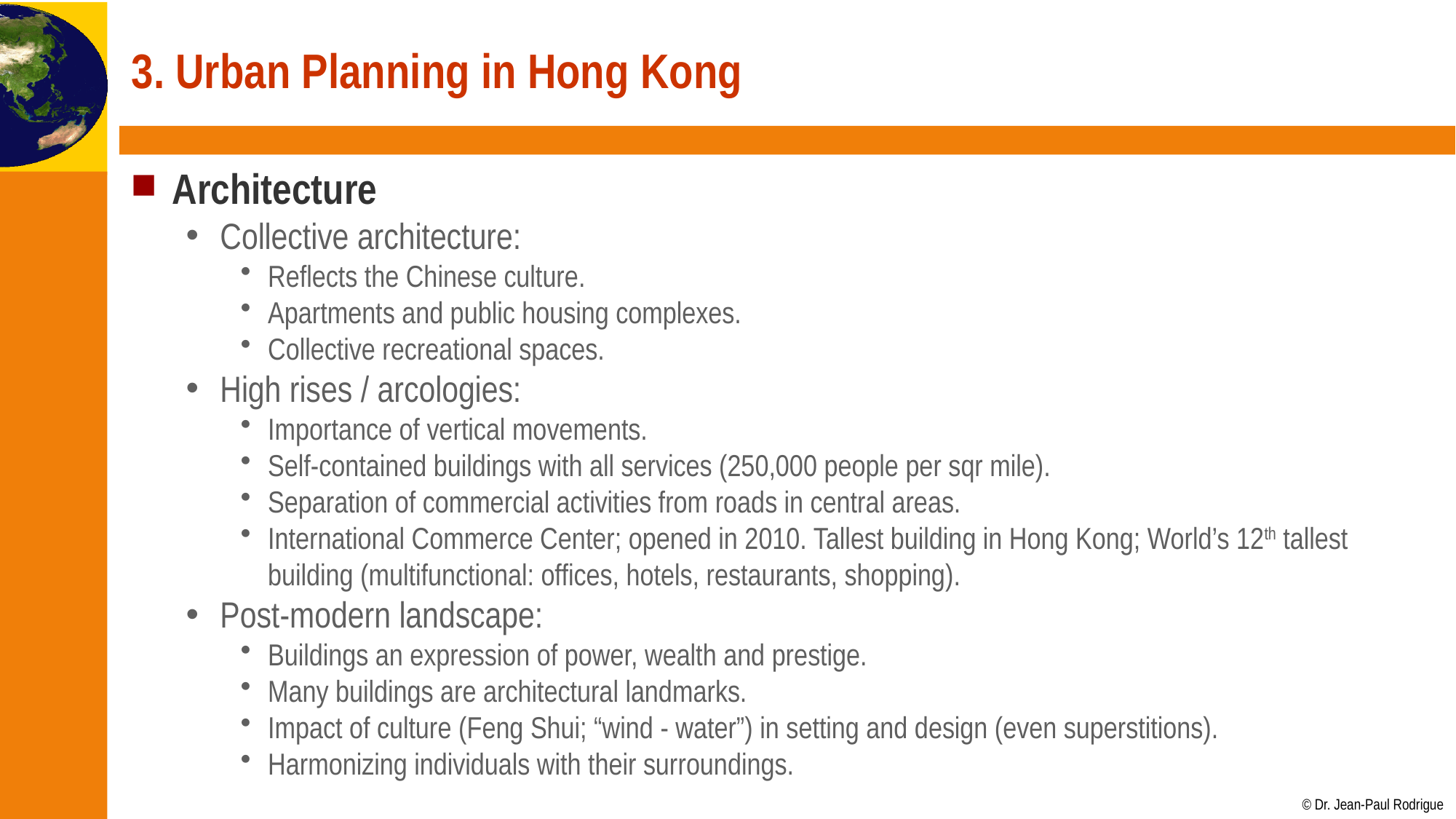

# 3. Urban Planning in Hong Kong
Architecture
Collective architecture:
Reflects the Chinese culture.
Apartments and public housing complexes.
Collective recreational spaces.
High rises / arcologies:
Importance of vertical movements.
Self-contained buildings with all services (250,000 people per sqr mile).
Separation of commercial activities from roads in central areas.
International Commerce Center; opened in 2010. Tallest building in Hong Kong; World’s 12th tallest building (multifunctional: offices, hotels, restaurants, shopping).
Post-modern landscape:
Buildings an expression of power, wealth and prestige.
Many buildings are architectural landmarks.
Impact of culture (Feng Shui; “wind - water”) in setting and design (even superstitions).
Harmonizing individuals with their surroundings.